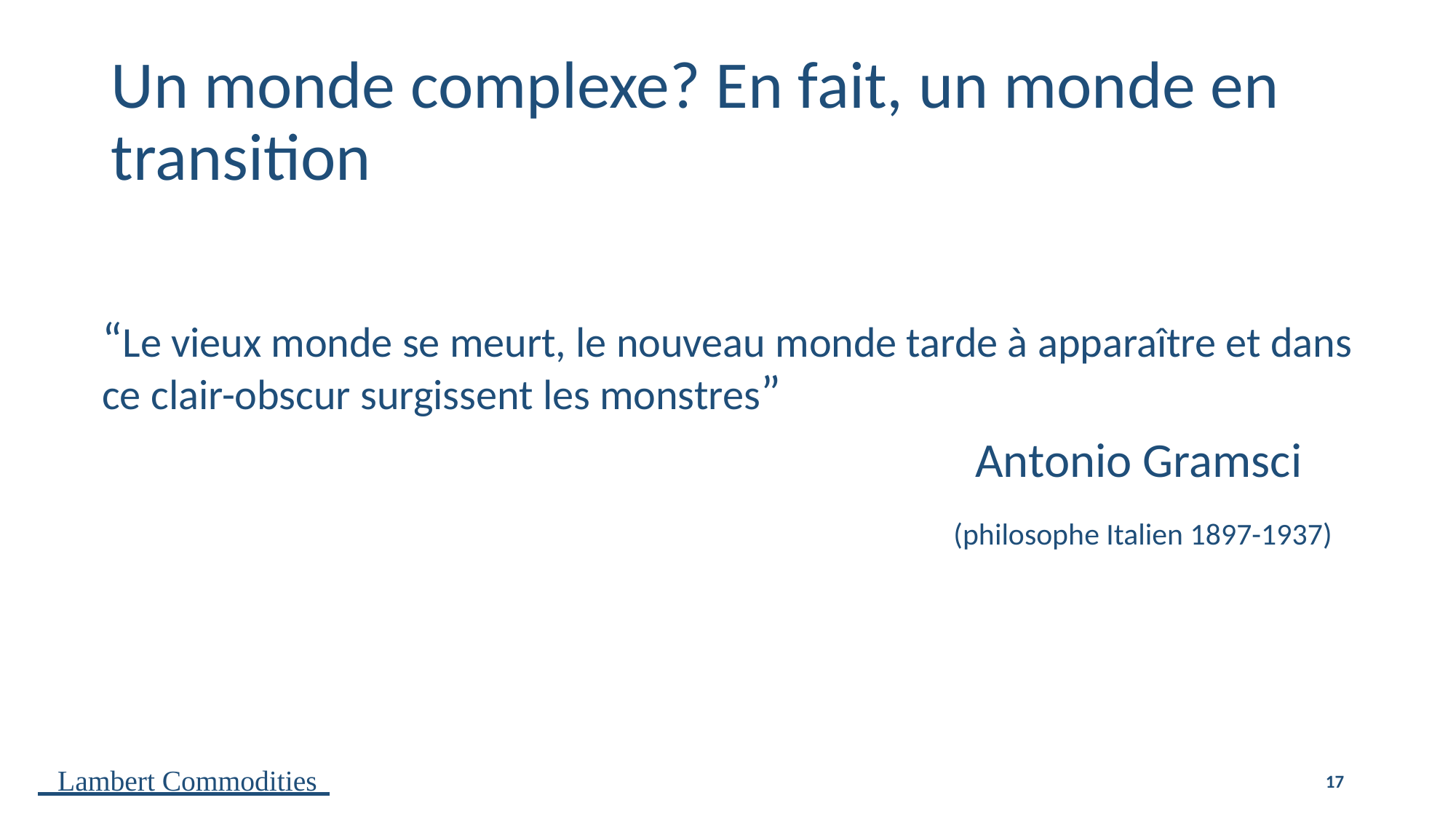

# Un monde complexe? En fait, un monde en transition
“Le vieux monde se meurt, le nouveau monde tarde à apparaître et dans ce clair-obscur surgissent les monstres”
								Antonio Gramsci
							        (philosophe Italien 1897-1937)
17